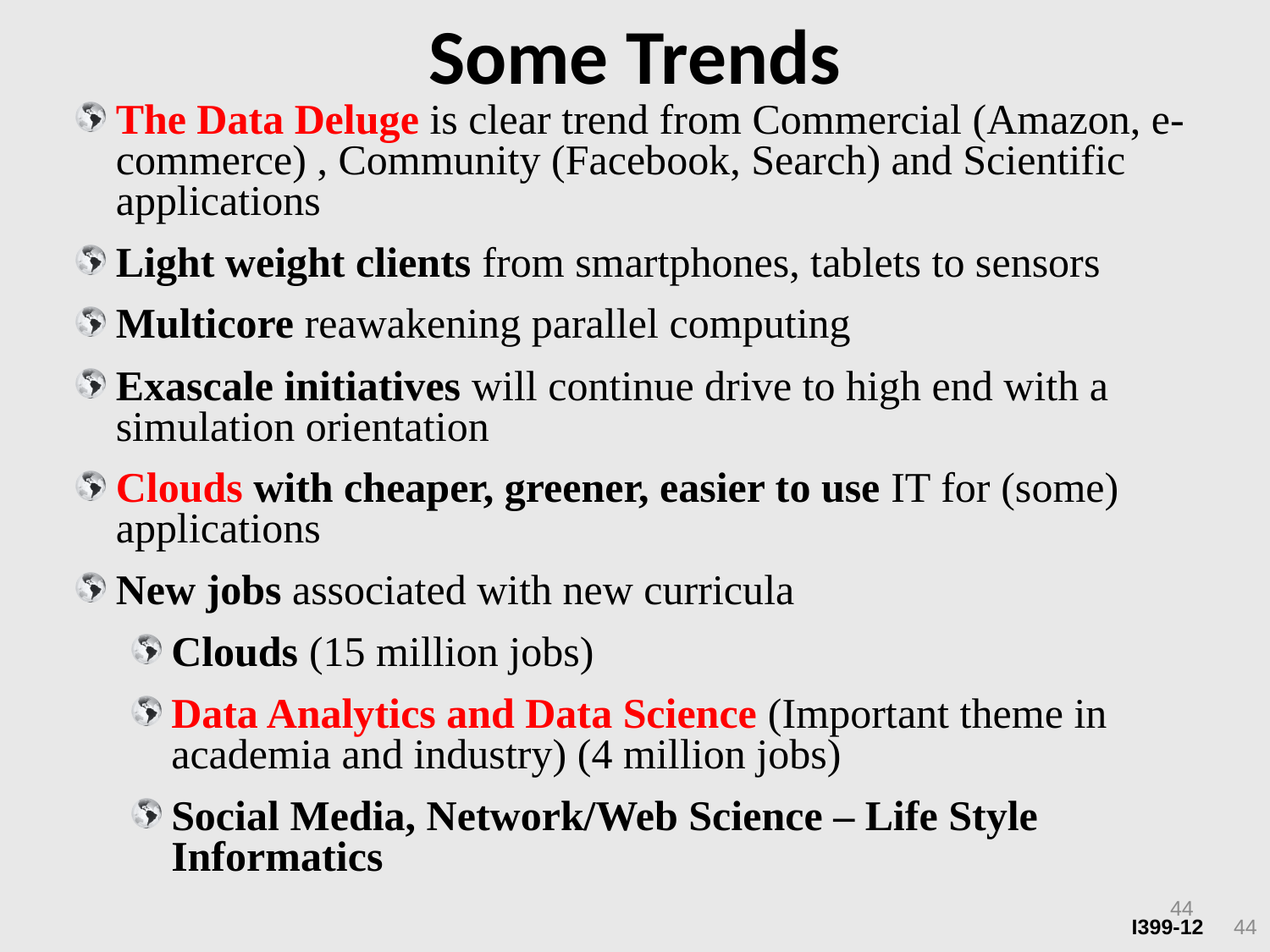

# Some Trends
The Data Deluge is clear trend from Commercial (Amazon, e-commerce) , Community (Facebook, Search) and Scientific applications
Light weight clients from smartphones, tablets to sensors
Multicore reawakening parallel computing
Exascale initiatives will continue drive to high end with a simulation orientation
Clouds with cheaper, greener, easier to use IT for (some) applications
New jobs associated with new curricula
Clouds (15 million jobs)
Data Analytics and Data Science (Important theme in academia and industry) (4 million jobs)
Social Media, Network/Web Science – Life Style Informatics

44